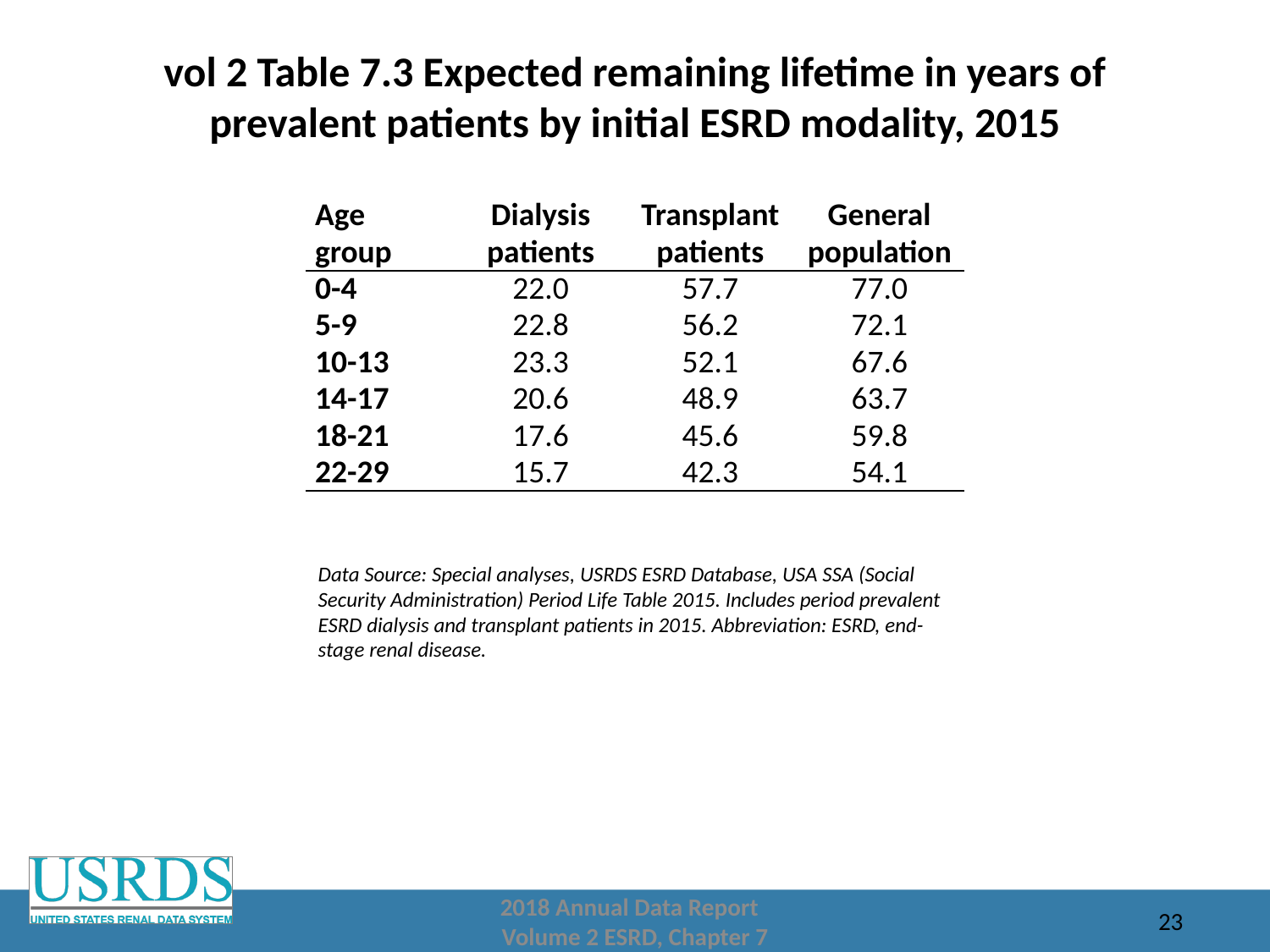

# vol 2 Table 7.3 Expected remaining lifetime in years of prevalent patients by initial ESRD modality, 2015
| Age group | Dialysis patients | Transplant patients | General population |
| --- | --- | --- | --- |
| 0-4 | 22.0 | 57.7 | 77.0 |
| 5-9 | 22.8 | 56.2 | 72.1 |
| 10-13 | 23.3 | 52.1 | 67.6 |
| 14-17 | 20.6 | 48.9 | 63.7 |
| 18-21 | 17.6 | 45.6 | 59.8 |
| 22-29 | 15.7 | 42.3 | 54.1 |
Data Source: Special analyses, USRDS ESRD Database, USA SSA (Social Security Administration) Period Life Table 2015. Includes period prevalent ESRD dialysis and transplant patients in 2015. Abbreviation: ESRD, end-stage renal disease.
2018 Annual Data Report
Volume 2 ESRD, Chapter 7
23